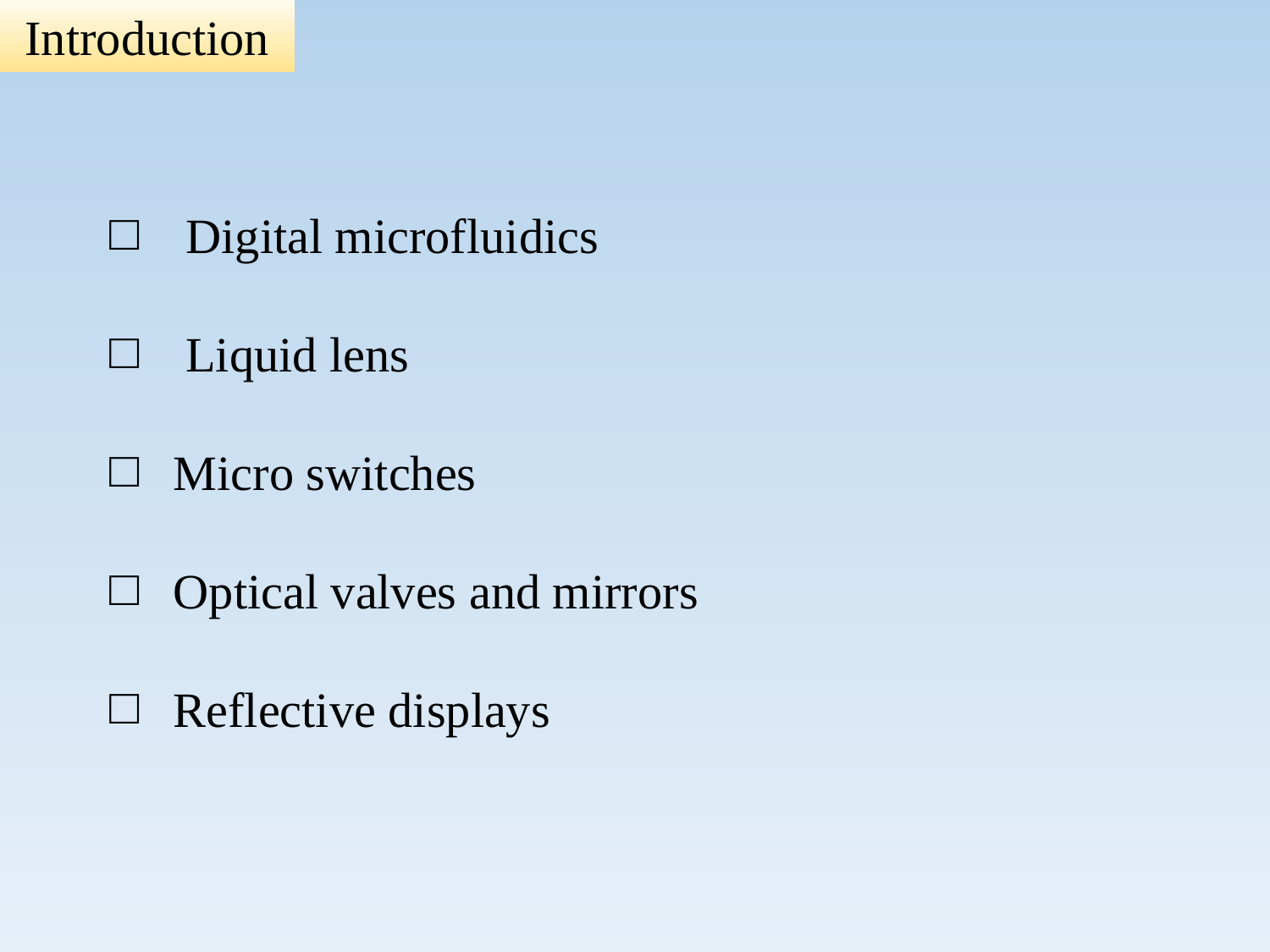

Introduction
 Digital microfluidics

 Liquid lens

Micro switches

Optical valves and mirrors

Reflective displays